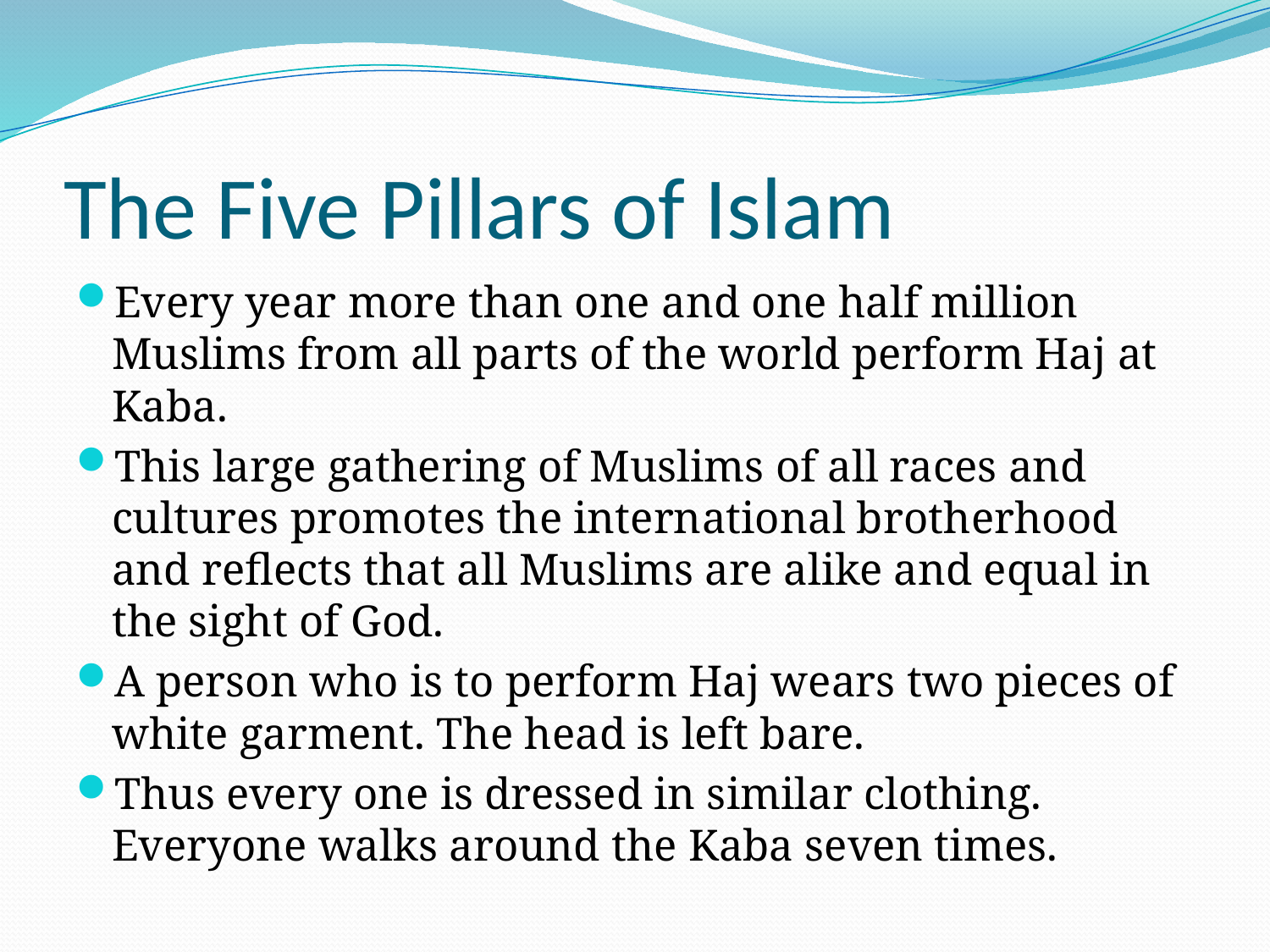

# The Five Pillars of Islam
Every year more than one and one half million Muslims from all parts of the world perform Haj at Kaba.
This large gathering of Muslims of all races and cultures promotes the international brotherhood and reflects that all Muslims are alike and equal in the sight of God.
A person who is to perform Haj wears two pieces of white garment. The head is left bare.
Thus every one is dressed in similar clothing. Everyone walks around the Kaba seven times.